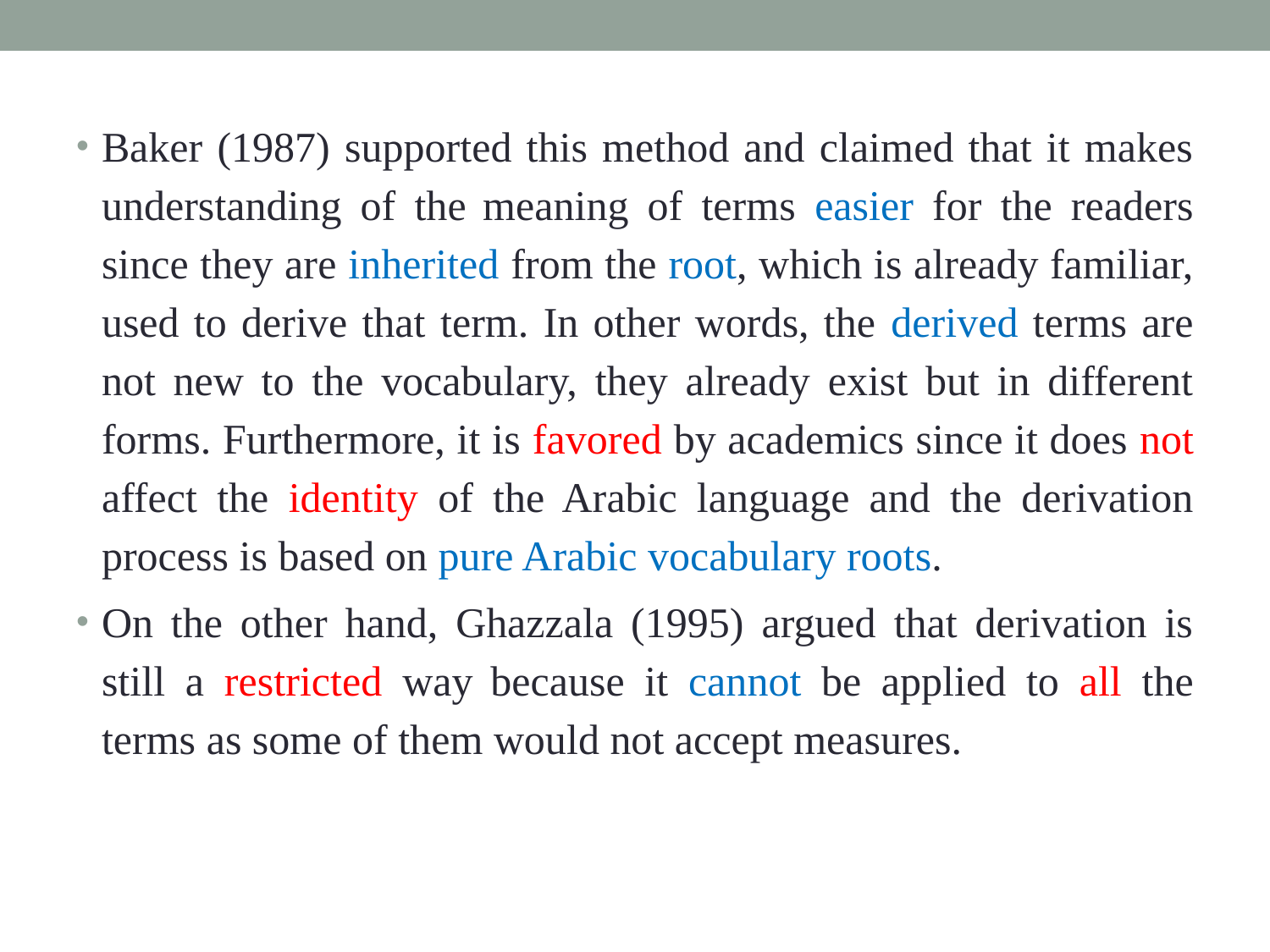

Baker (1987) supported this method and claimed that it makes understanding of the meaning of terms easier for the readers since they are inherited from the root, which is already familiar, used to derive that term. In other words, the derived terms are not new to the vocabulary, they already exist but in different forms. Furthermore, it is favored by academics since it does not affect the identity of the Arabic language and the derivation process is based on pure Arabic vocabulary roots.
On the other hand, Ghazzala (1995) argued that derivation is still a restricted way because it cannot be applied to all the terms as some of them would not accept measures.